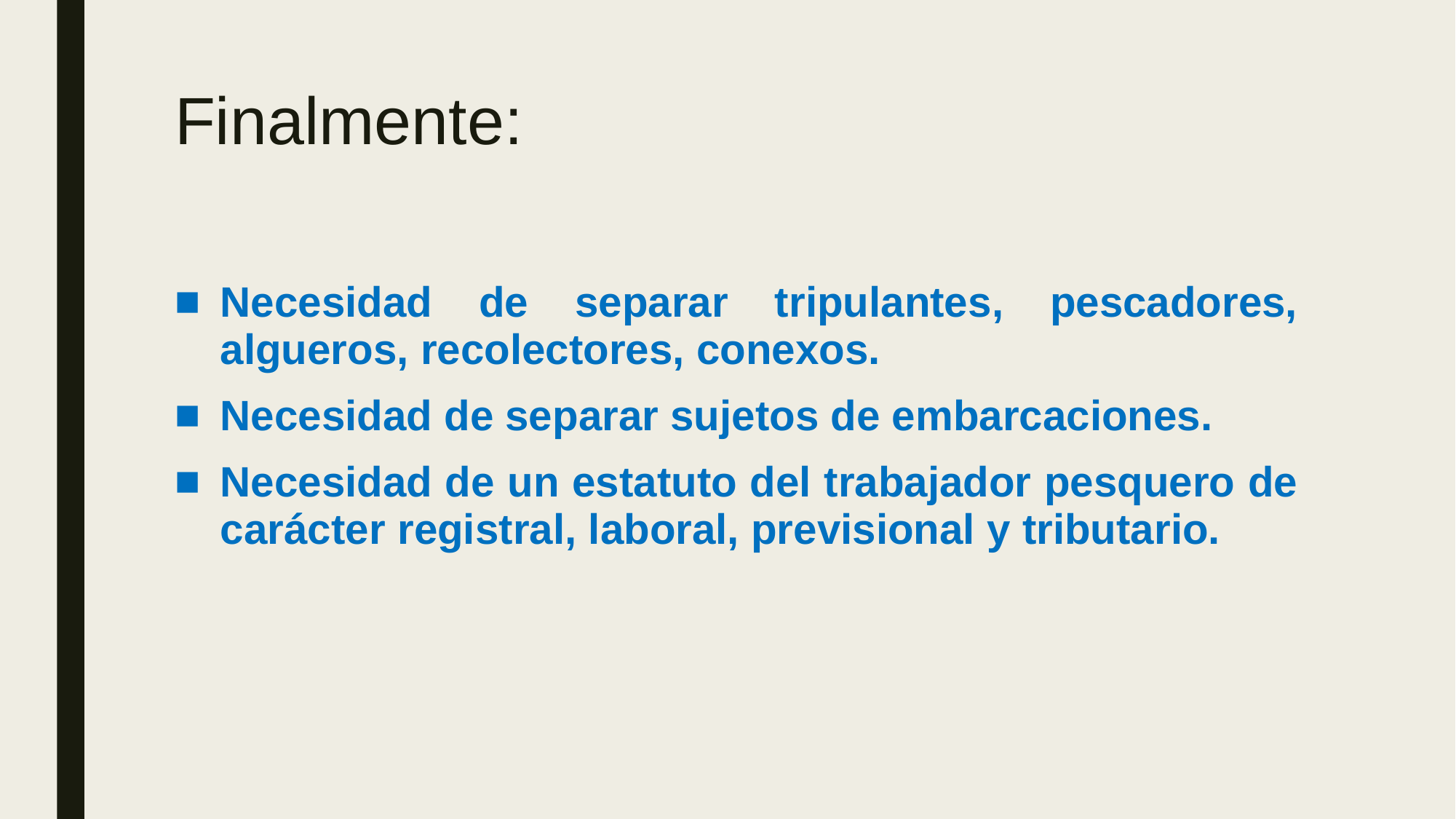

# Finalmente:
Necesidad de separar tripulantes, pescadores, algueros, recolectores, conexos.
Necesidad de separar sujetos de embarcaciones.
Necesidad de un estatuto del trabajador pesquero de carácter registral, laboral, previsional y tributario.